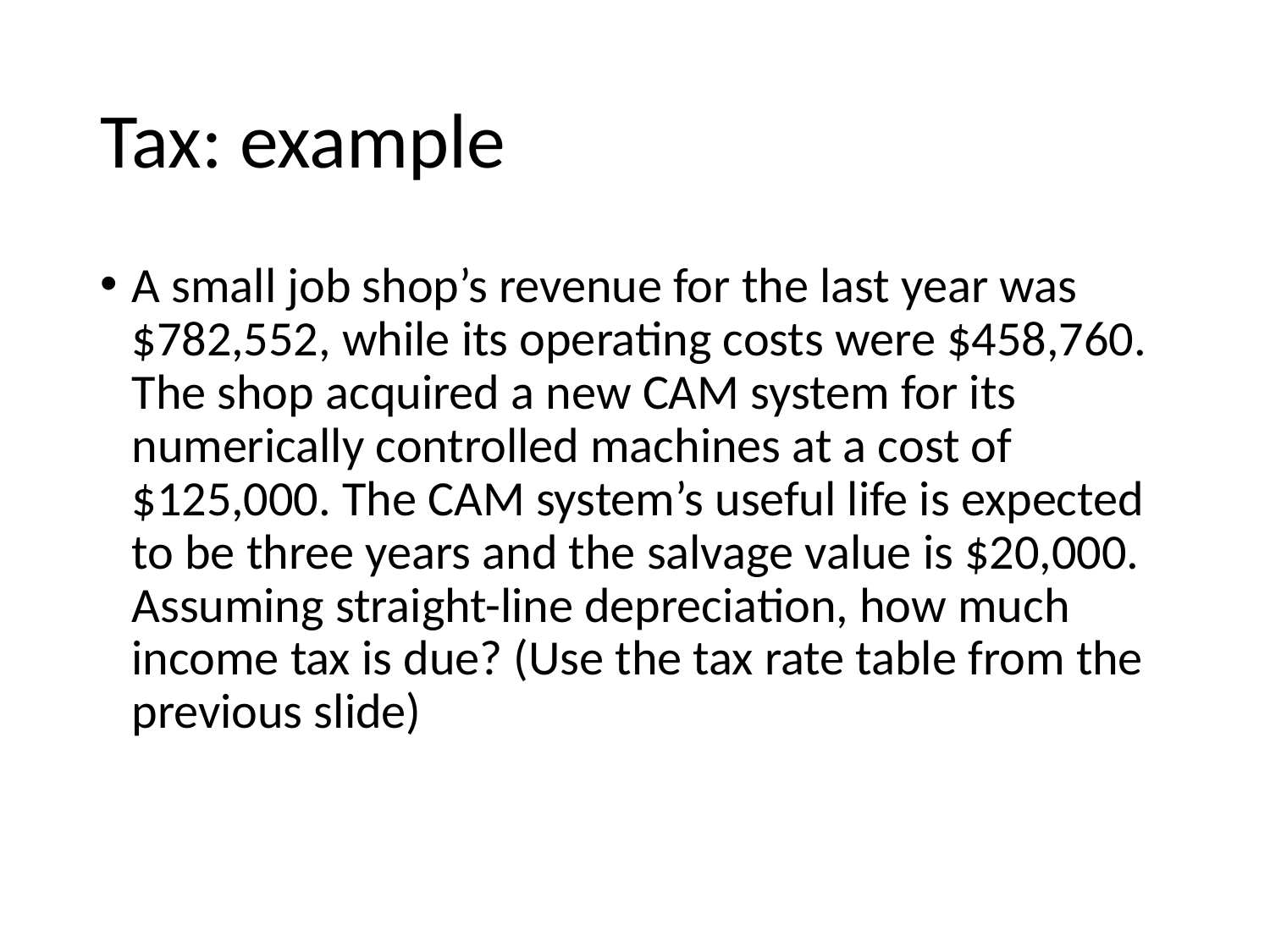

# Tax: example
A small job shop’s revenue for the last year was $782,552, while its operating costs were $458,760. The shop acquired a new CAM system for its numerically controlled machines at a cost of $125,000. The CAM system’s useful life is expected to be three years and the salvage value is $20,000. Assuming straight-line depreciation, how much income tax is due? (Use the tax rate table from the previous slide)